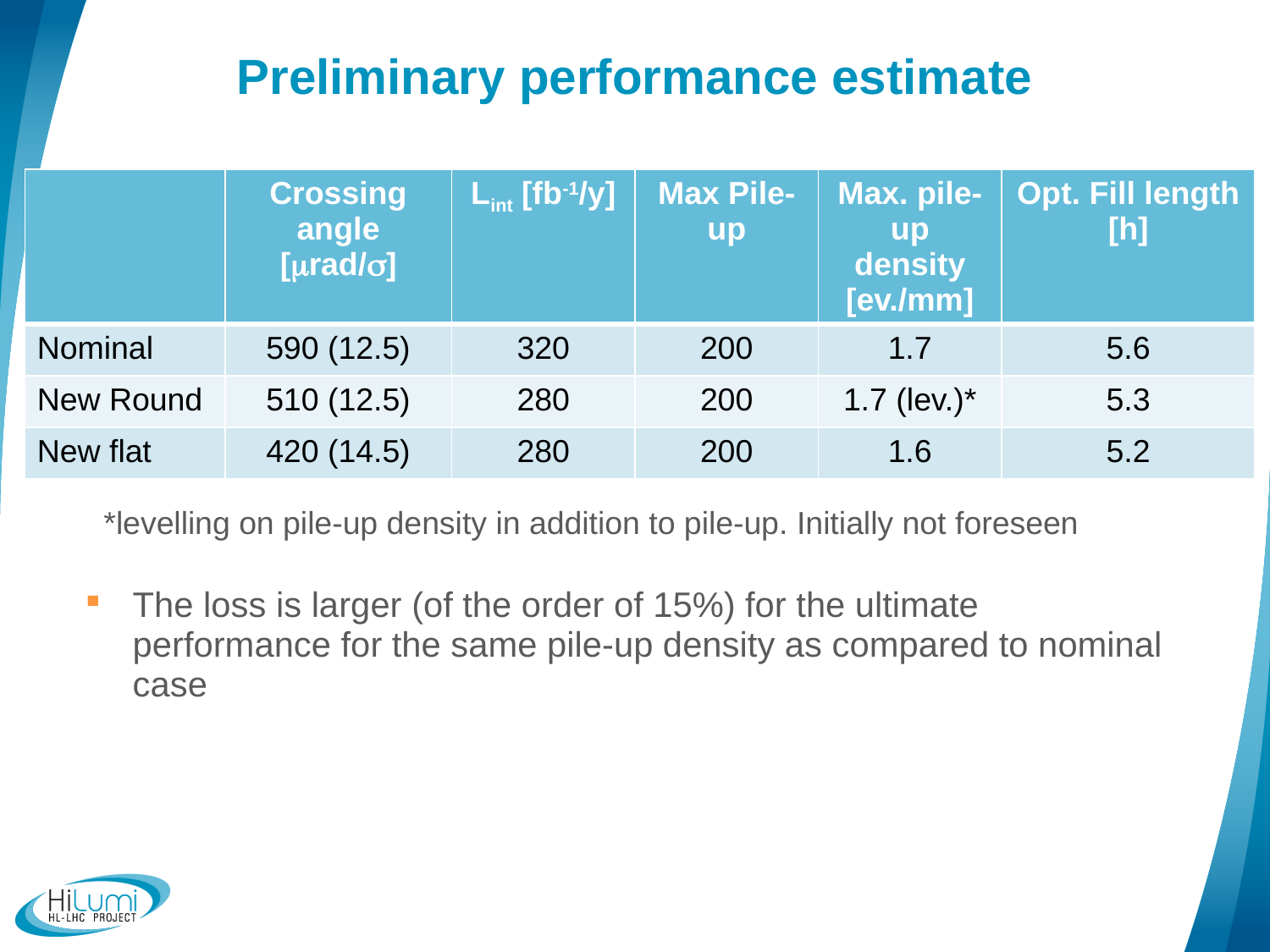

# Preliminary performance estimate
|  | Crossing angle [μrad/σ] | Lint [fb-1/y] | Max Pile-up | Max. pile-up density [ev./mm] | Opt. Fill length [h] |
| --- | --- | --- | --- | --- | --- |
| Nominal | 590 (12.5) | 320 | 200 | 1.7 | 5.6 |
| New Round | 510 (12.5) | 280 | 200 | 1.7 (lev.)\* | 5.3 |
| New flat | 420 (14.5) | 280 | 200 | 1.6 | 5.2 |
*levelling on pile-up density in addition to pile-up. Initially not foreseen

The loss is larger (of the order of 15%) for the ultimate performance for the same pile-up density as compared to nominal case